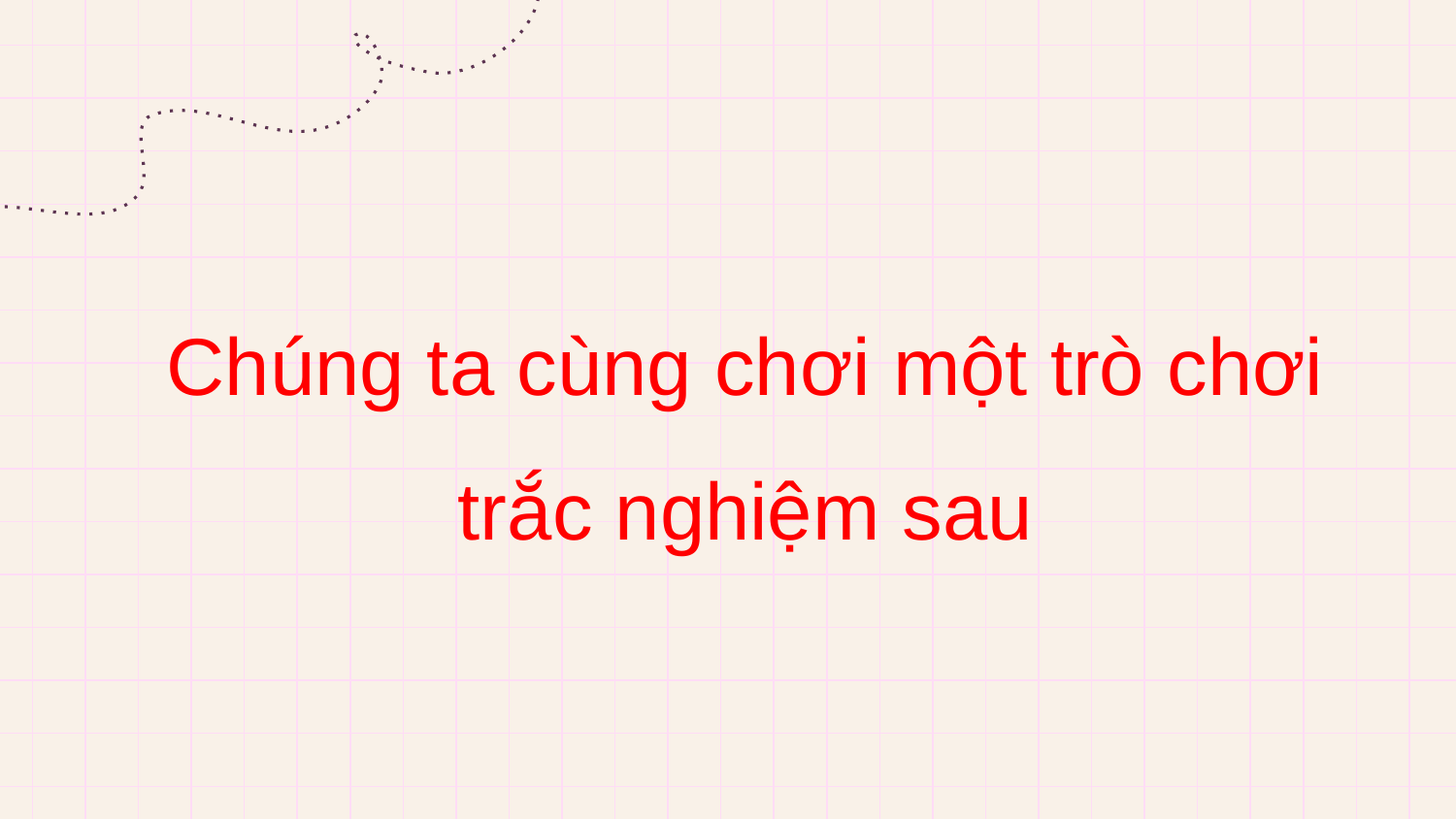

Chúng ta cùng chơi một trò chơi trắc nghiệm sau